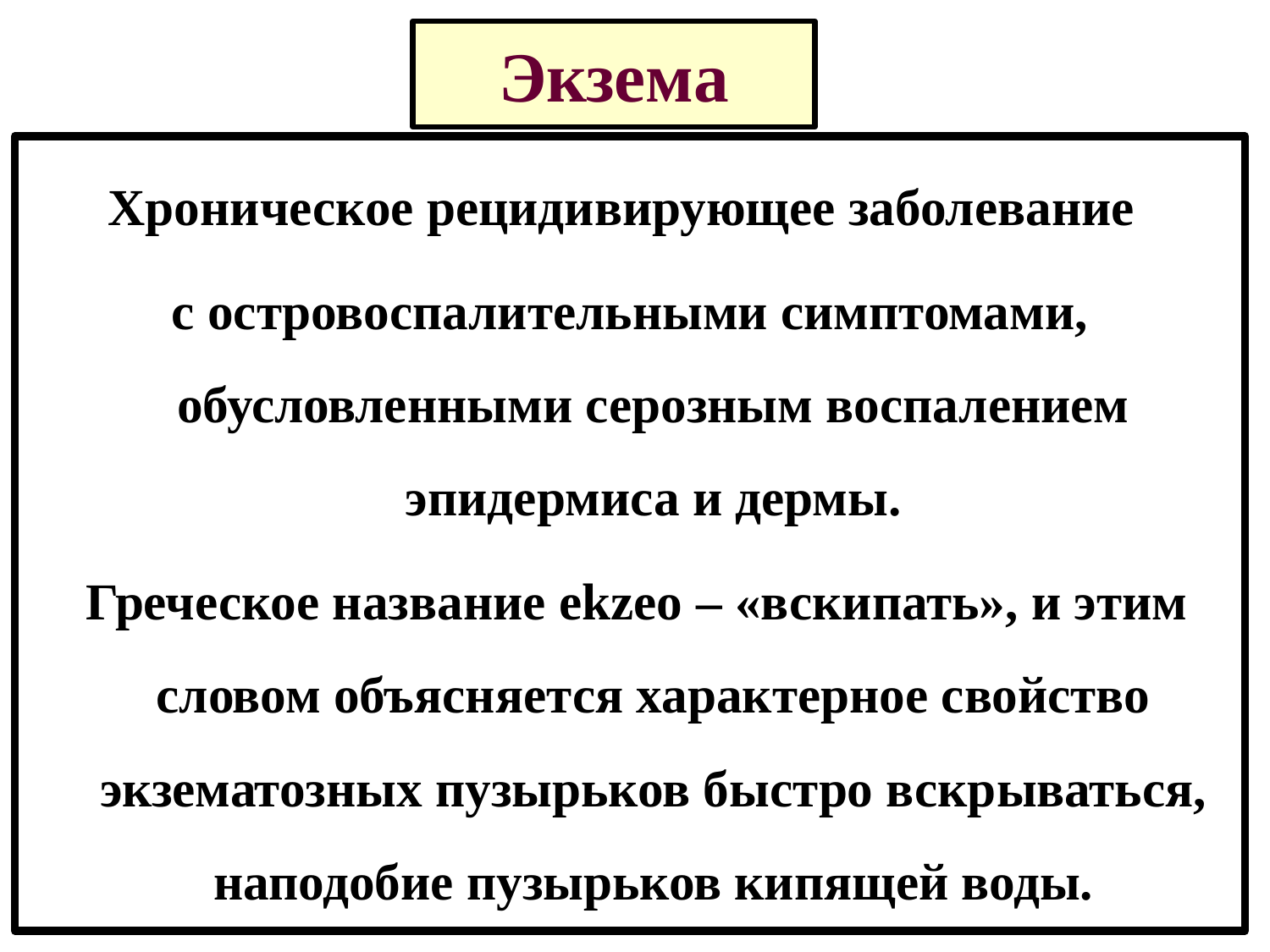

# Экзема
      Хроническое рецидивирующее заболевание
с островоспалительными симптомами, обусловленными серозным воспалением эпидермиса и дермы.
 Греческое название ekzeo – «вскипать», и этим словом объясняется характерное свойство экзематозных пузырьков быстро вскрываться, наподобие пузырьков кипящей воды.